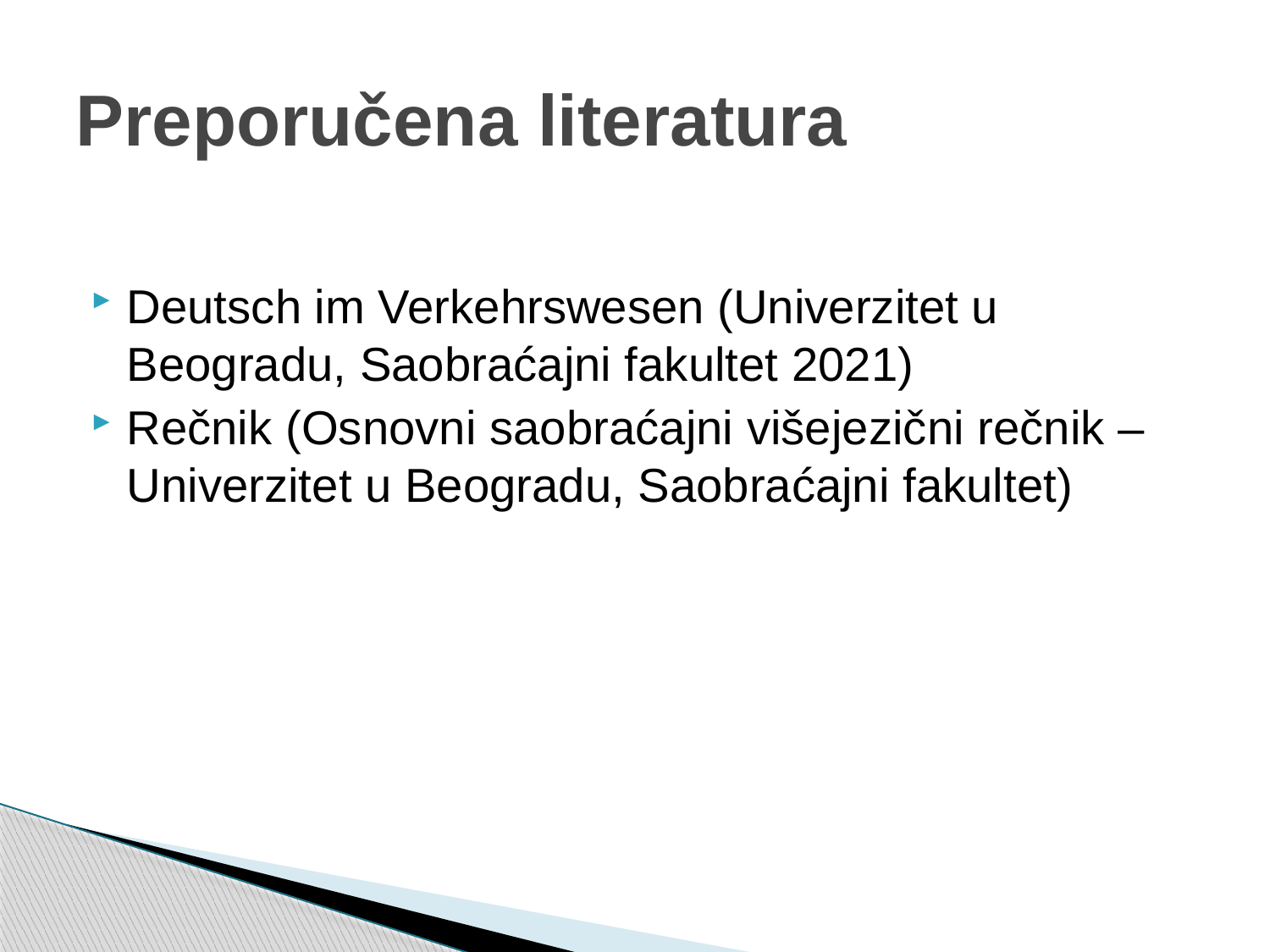

# Preporučena literatura

Deutsch im Verkehrswesen (Univerzitet u Beogradu, Saobraćajni fakultet 2021)
Rečnik (Osnovni saobraćajni višejezični rečnik – Univerzitet u Beogradu, Saobraćajni fakultet)